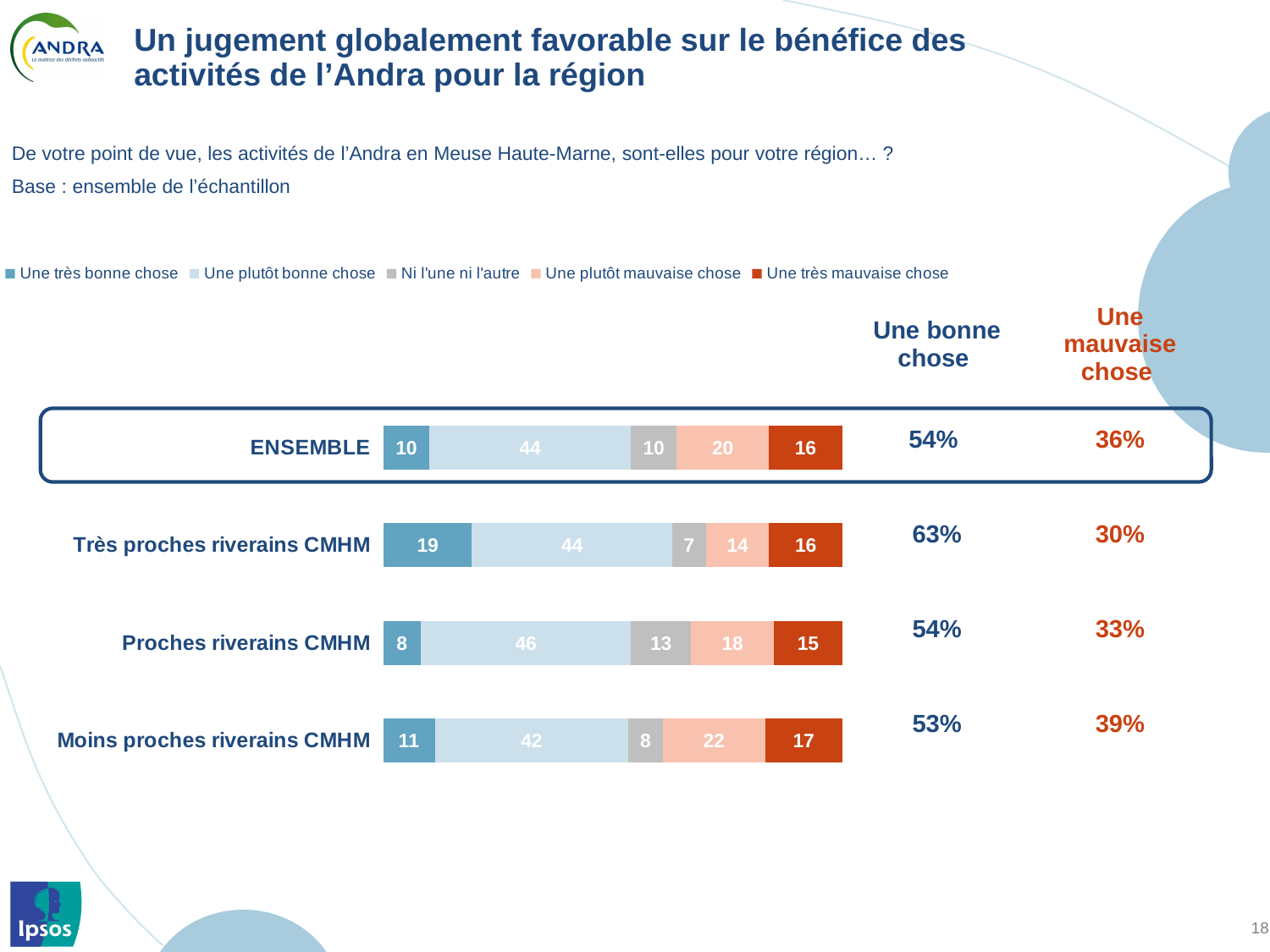

# Un jugement globalement favorable sur le bénéfice des activités de l’Andra pour la région
De votre point de vue, les activités de l’Andra en Meuse Haute-Marne, sont-elles pour votre région… ?
Base : ensemble de l’échantillon

### Chart

| Category | Une très bonne chose | Une plutôt bonne chose | Ni l'une ni l'autre | Une plutôt mauvaise chose | Une très mauvaise chose |
|---|---|---|---|---|---|
| ENSEMBLE | 10.0 | 43.7 | 9.9 | 20.0 | 15.9 |
| Très proches riverains CMHM | 19.3 | 43.7 | 7.3 | 13.8 | 15.9 |
| Proches riverains CMHM | 8.1 | 45.6 | 13.0 | 18.0 | 14.8 |
| Moins proches riverains CMHM | 11.3 | 42.1 | 7.5 | 22.3 | 16.8 |
| Une bonne chose | Une mauvaise chose |
| --- | --- |
| 54% | 36% |
| 63% | 30% |
| 54% | 33% |
| 53% | 39% |

Ipsos pour l'Andra - Enquêtes locales - Rapport Synthétique CMHM - Novembre 2012